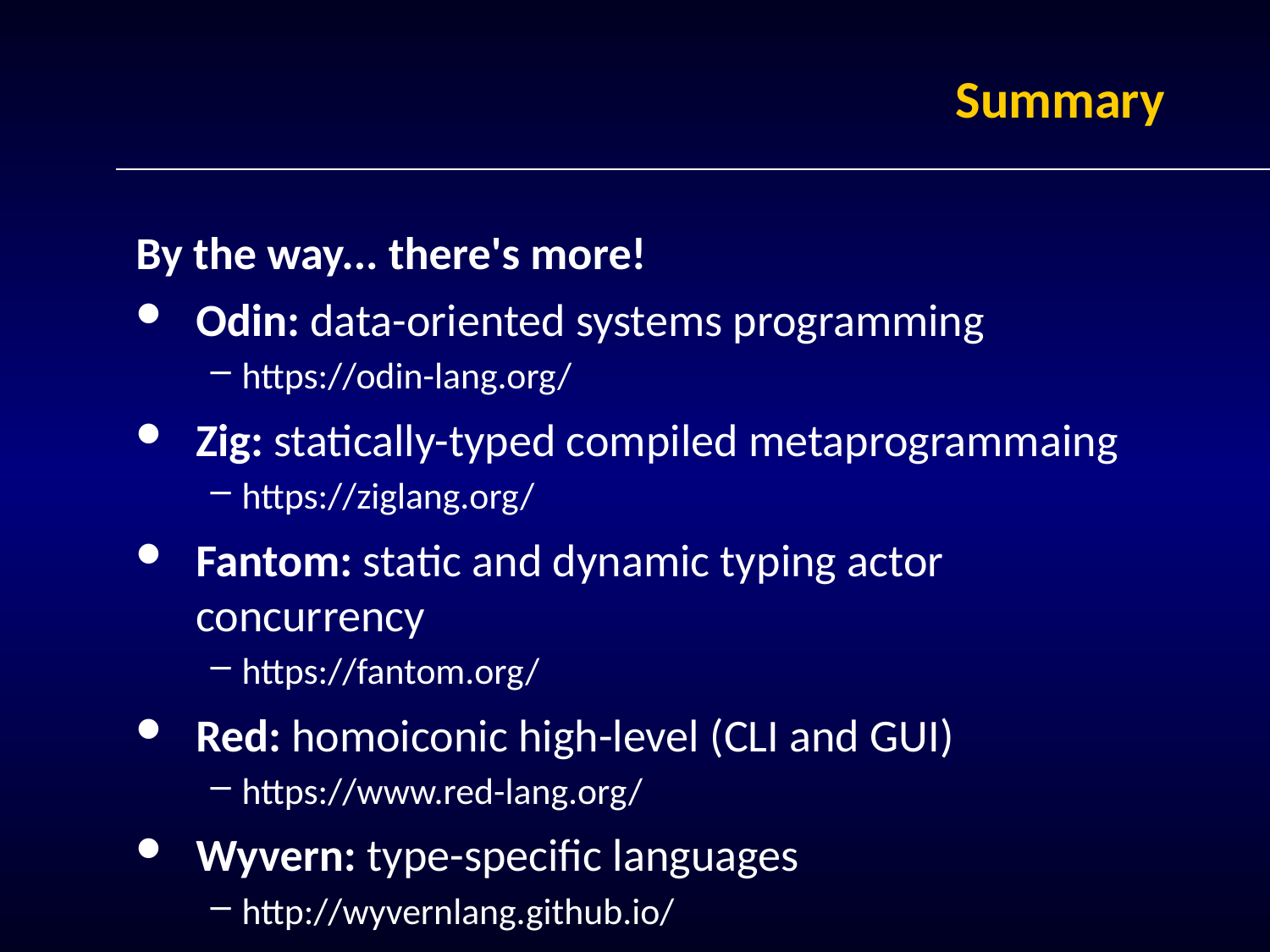

# Summary
By the way... there's more!
Odin: data-oriented systems programming
https://odin-lang.org/
Zig: statically-typed compiled metaprogrammaing
https://ziglang.org/
Fantom: static and dynamic typing actor concurrency
https://fantom.org/
Red: homoiconic high-level (CLI and GUI)
https://www.red-lang.org/
Wyvern: type-specific languages
http://wyvernlang.github.io/